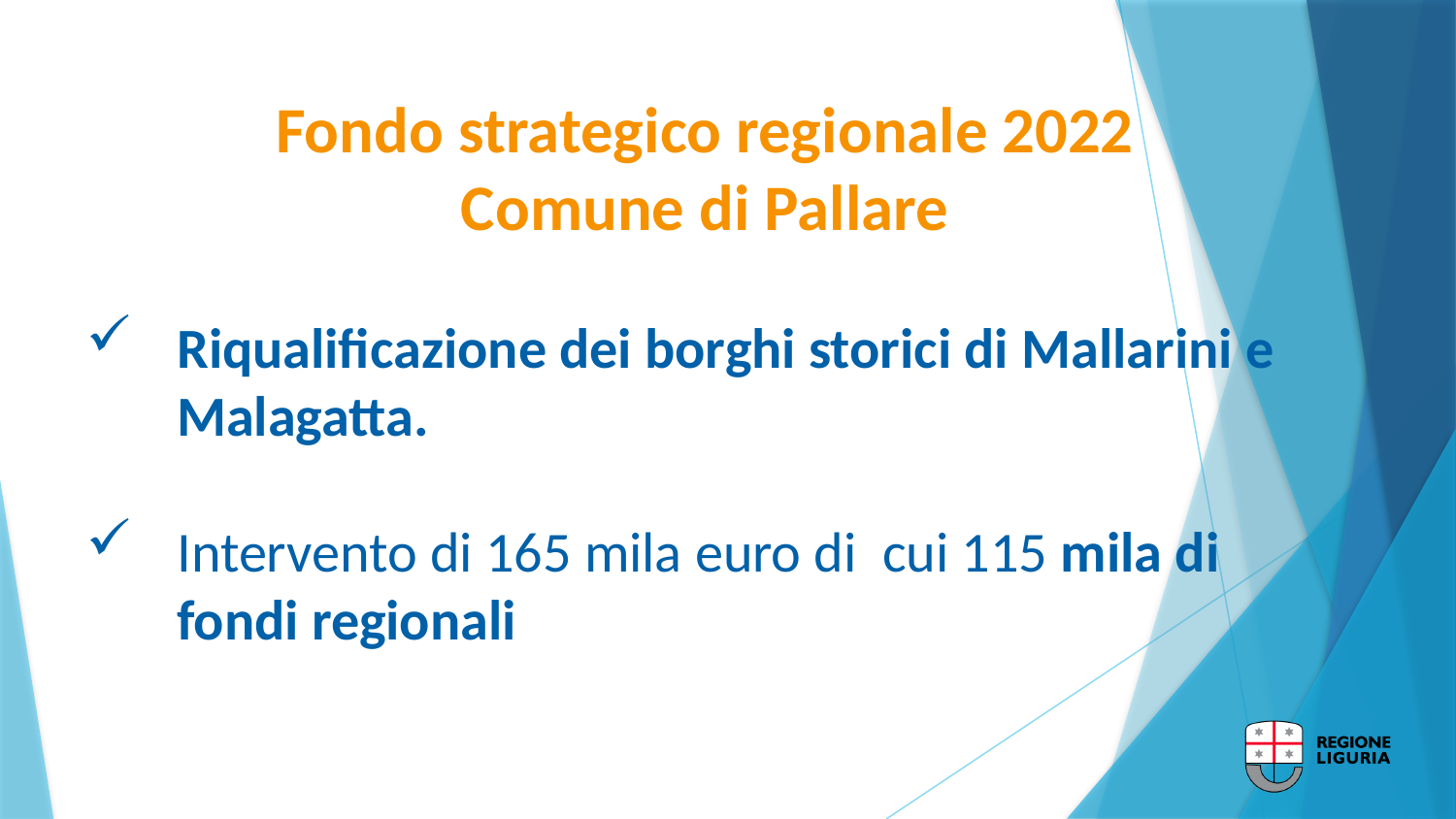

Fondo strategico regionale 2022
Comune di Pallare

Riqualificazione dei borghi storici di Mallarini e Malagatta.

Intervento di 165 mila euro di  cui 115 mila di fondi regionali